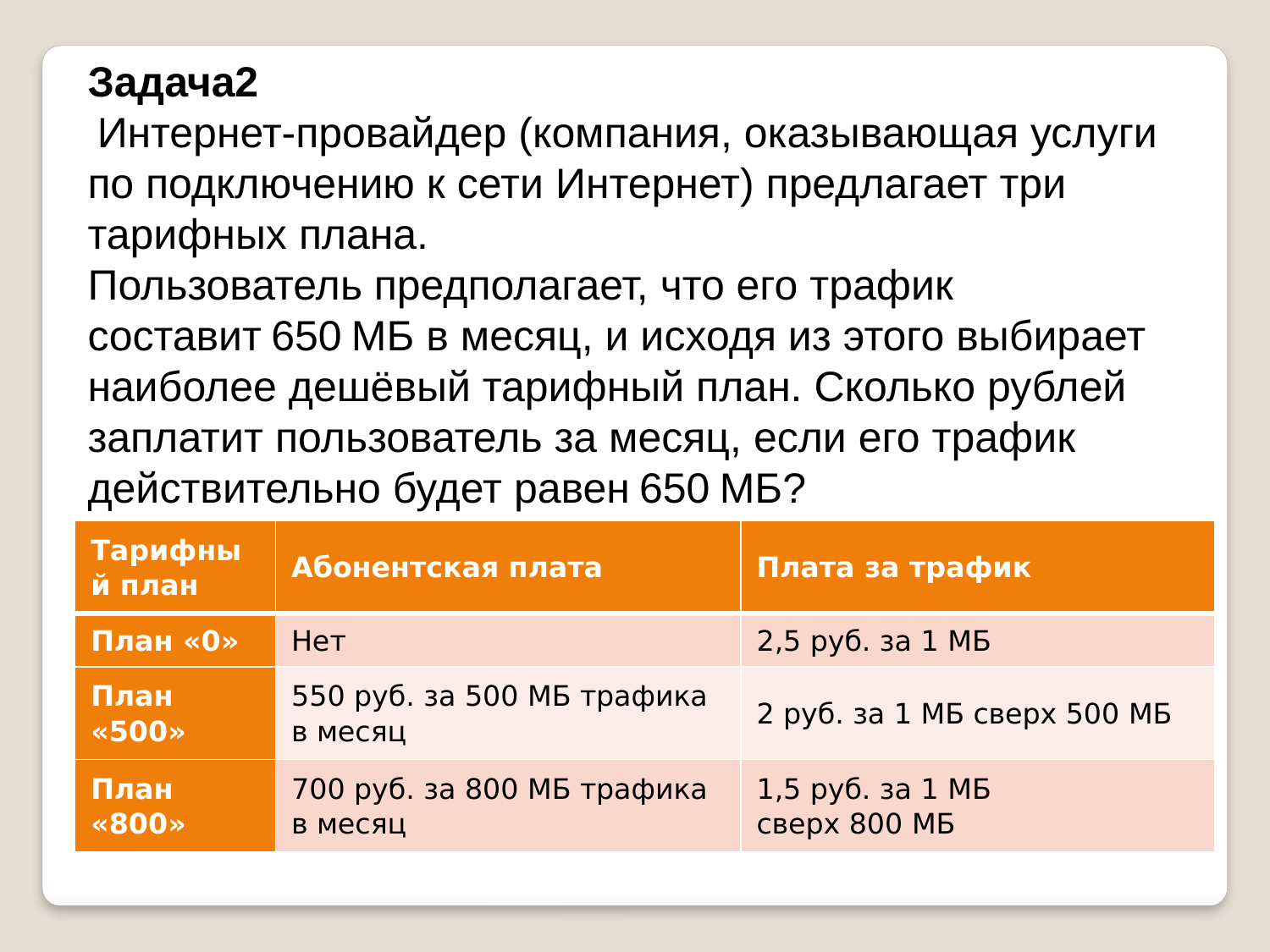

Задача2
 Интернет-провайдер (компания, оказывающая услуги по подключению к сети Интернет) предлагает три тарифных плана.
Пользователь предполагает, что его трафик составит 650 МБ в месяц, и исходя из этого выбирает наиболее дешёвый тарифный план. Сколько рублей заплатит пользователь за месяц, если его трафик действительно будет равен 650 МБ?
| Тарифный план | Абонентская плата | Плата за трафик |
| --- | --- | --- |
| План «0» | Нет | 2,5 руб. за 1 МБ |
| План «500» | 550 руб. за 500 МБ трафика в месяц | 2 руб. за 1 МБ сверх 500 МБ |
| План «800» | 700 руб. за 800 МБ трафика в месяц | 1,5 руб. за 1 МБ сверх 800 МБ |